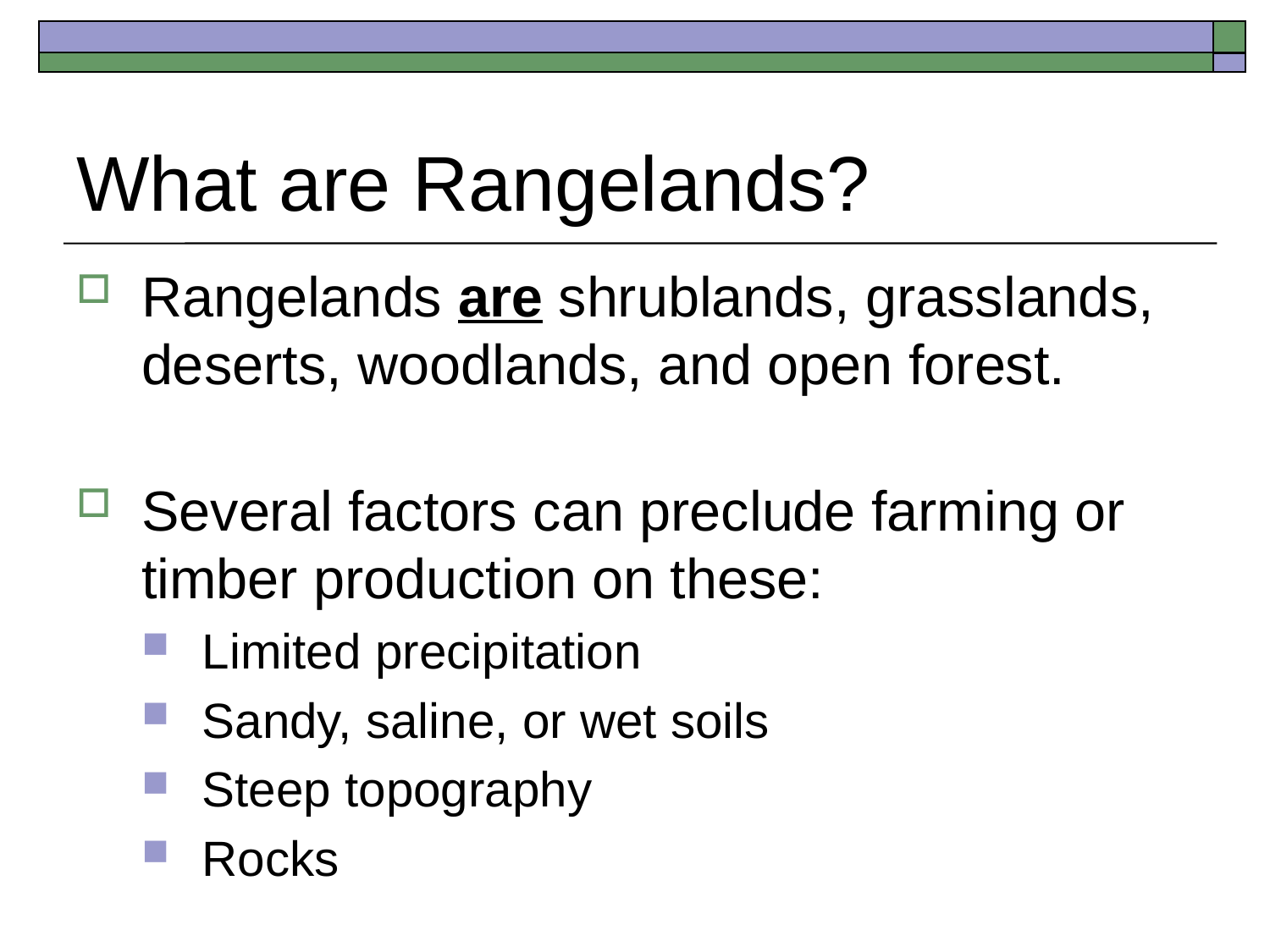

# What are Rangelands?
Rangelands are shrublands, grasslands, deserts, woodlands, and open forest.
Several factors can preclude farming or timber production on these:
Limited precipitation
Sandy, saline, or wet soils
Steep topography
Rocks